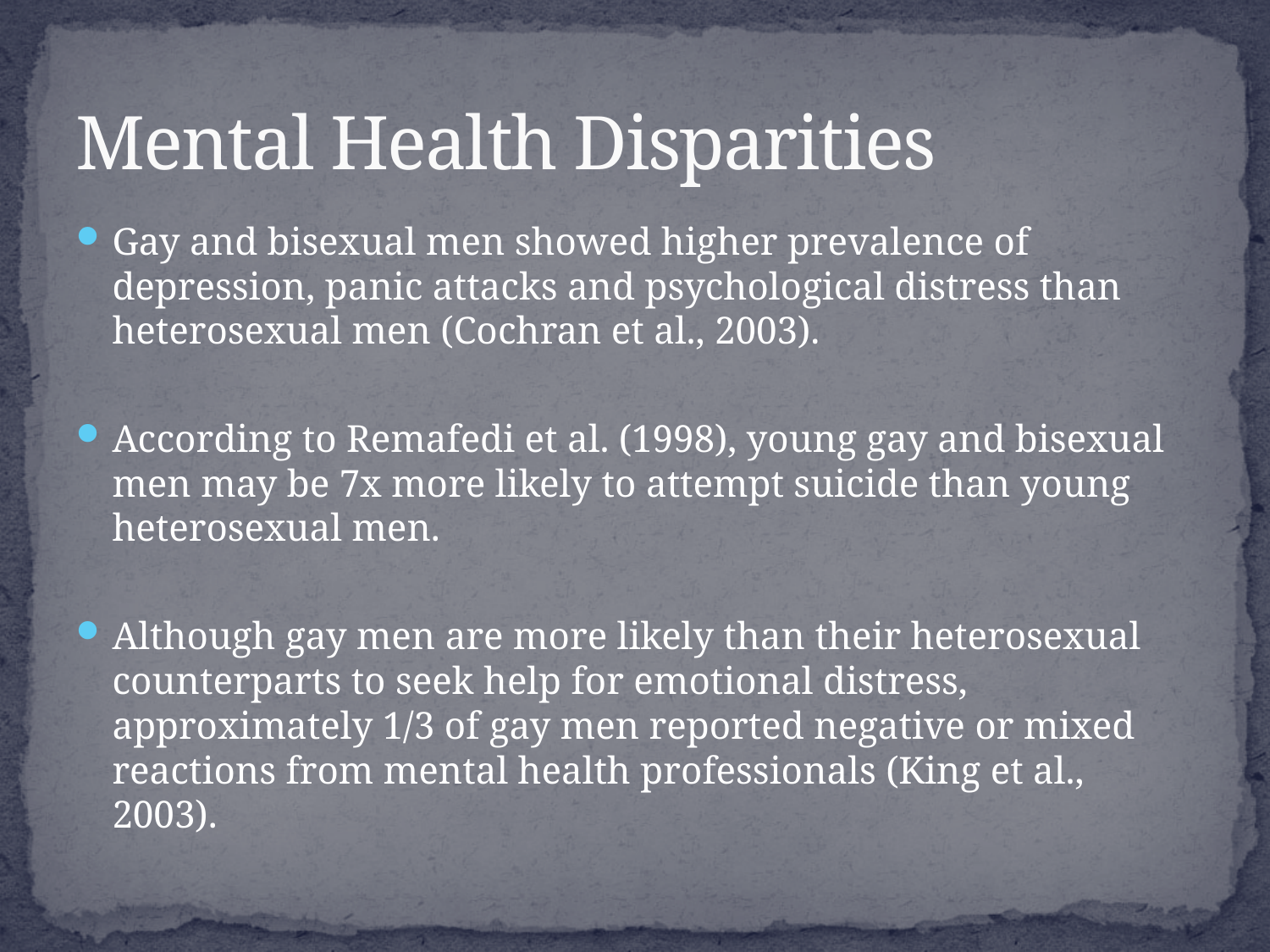

# Mental Health Disparities
Gay and bisexual men showed higher prevalence of depression, panic attacks and psychological distress than heterosexual men (Cochran et al., 2003).

According to Remafedi et al. (1998), young gay and bisexual men may be 7x more likely to attempt suicide than young heterosexual men.

Although gay men are more likely than their heterosexual counterparts to seek help for emotional distress, approximately 1/3 of gay men reported negative or mixed reactions from mental health professionals (King et al., 2003).